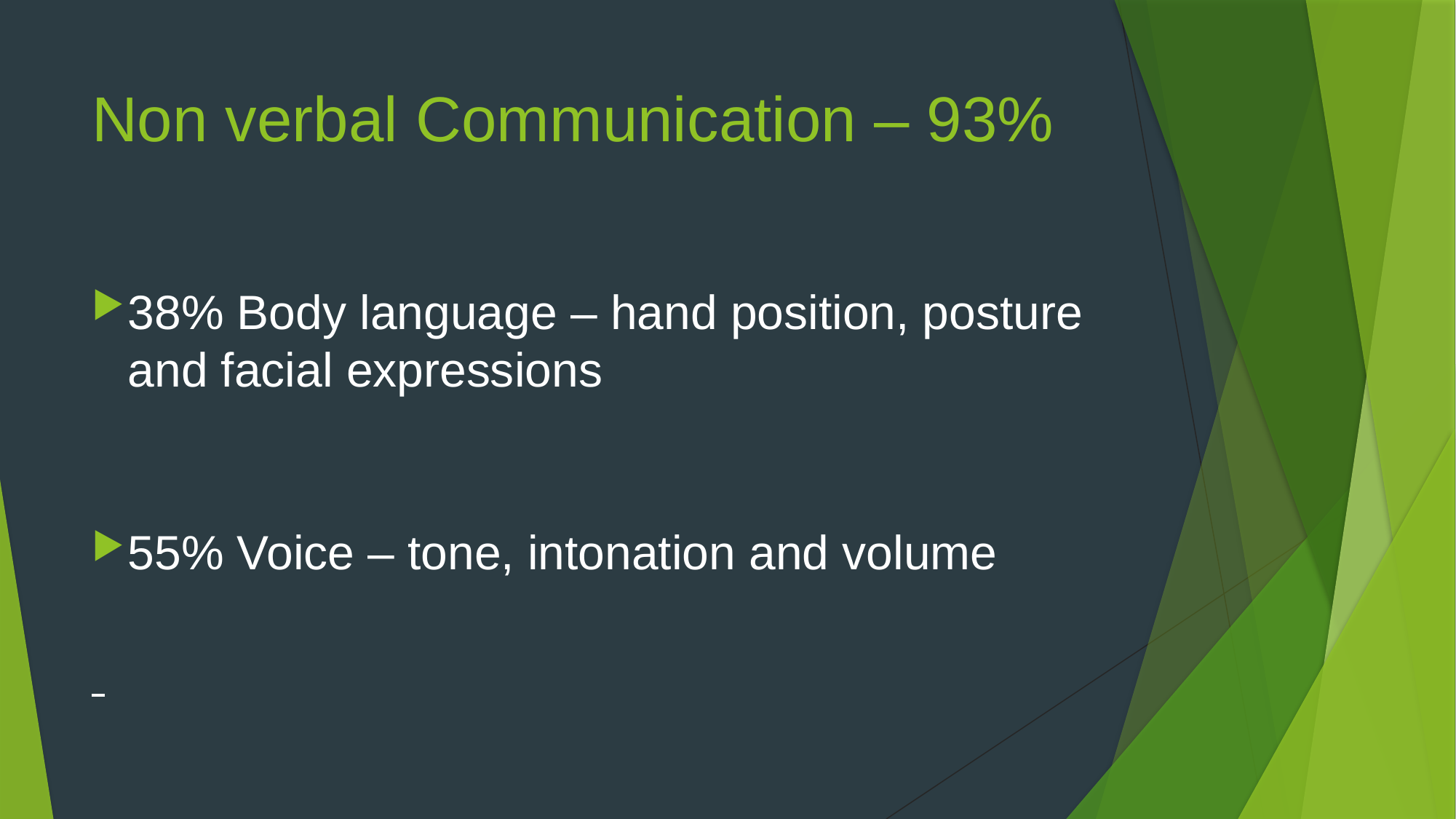

# Non verbal Communication – 93%

38% Body language – hand position, posture and facial expressions

55% Voice – tone, intonation and volume